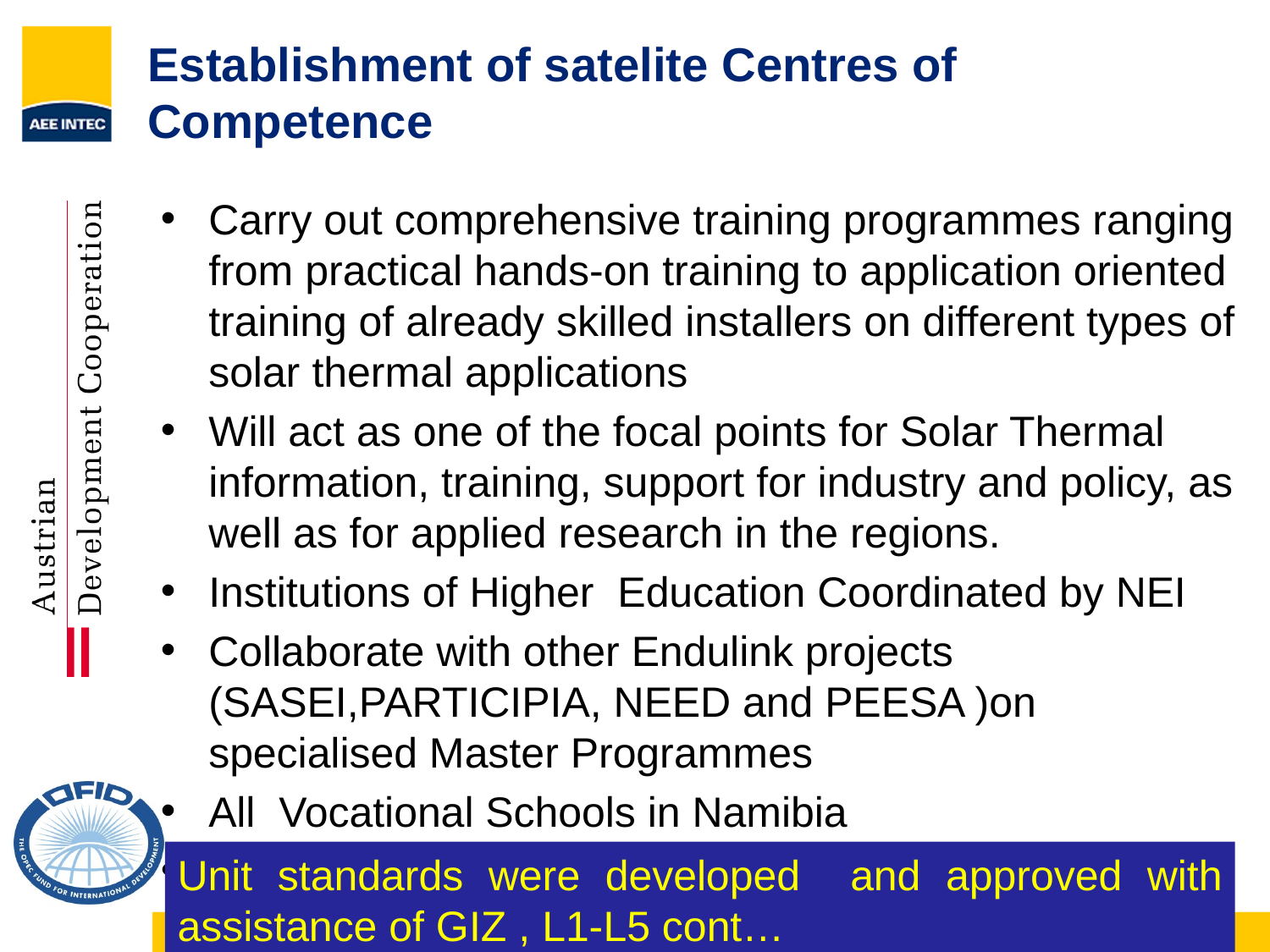

# Establishment of satelite Centres of Competence
Carry out comprehensive training programmes ranging from practical hands-on training to application oriented training of already skilled installers on different types of solar thermal applications
Will act as one of the focal points for Solar Thermal information, training, support for industry and policy, as well as for applied research in the regions.
Institutions of Higher  Education Coordinated by NEI
Collaborate with other Endulink projects (SASEI,PARTICIPIA, NEED and PEESA )on specialised Master Programmes
All  Vocational Schools in Namibia
Engage  National Training Authority (NTA) for curriculum development programmes;

Unit standards were developed  and approved with assistance of GIZ , L1-L5 cont…